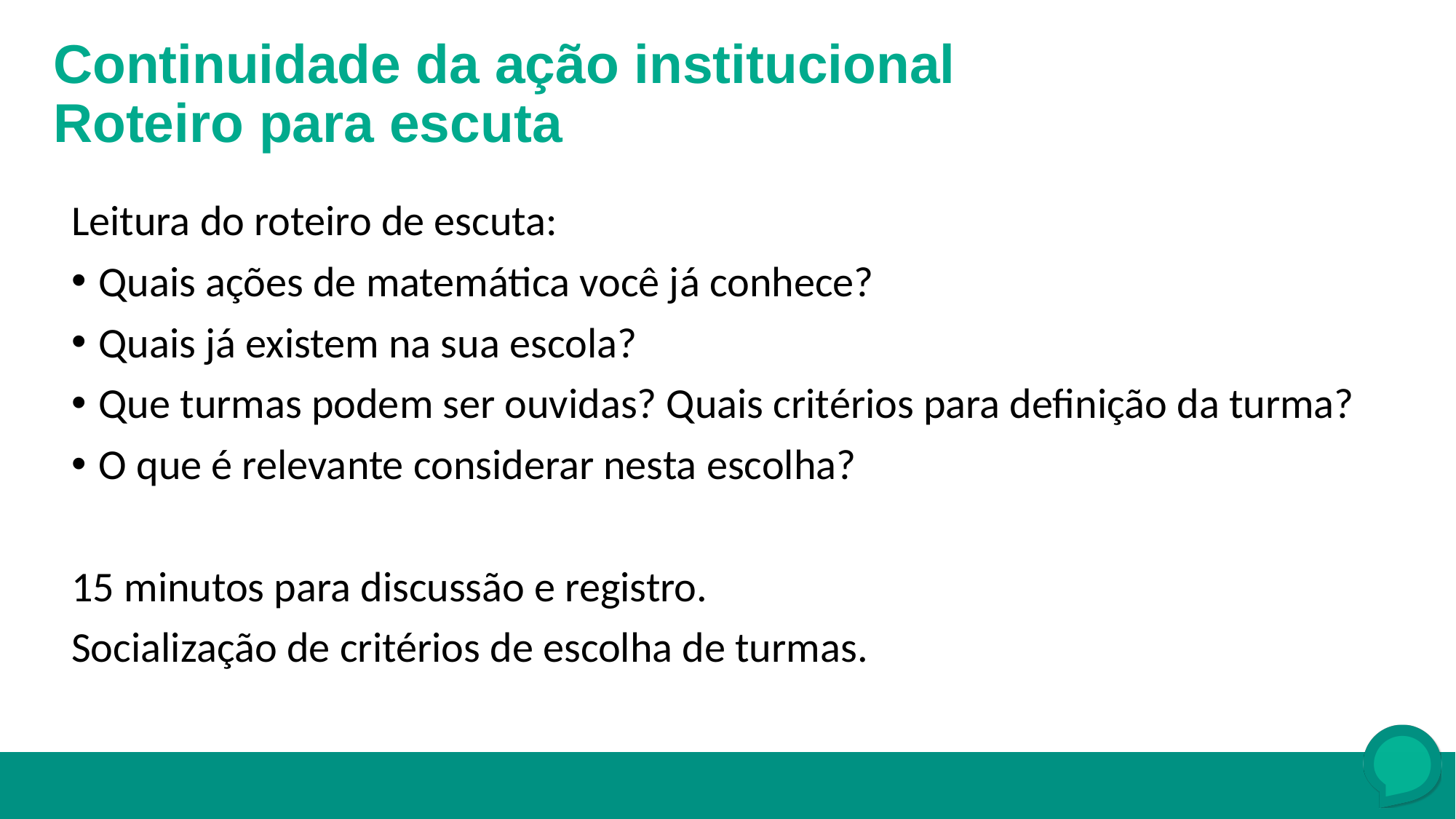

Continuidade da ação institucional
Roteiro para escuta
Leitura do roteiro de escuta:
Quais ações de matemática você já conhece?
Quais já existem na sua escola?
Que turmas podem ser ouvidas? Quais critérios para definição da turma?
O que é relevante considerar nesta escolha?

15 minutos para discussão e registro.
Socialização de critérios de escolha de turmas.